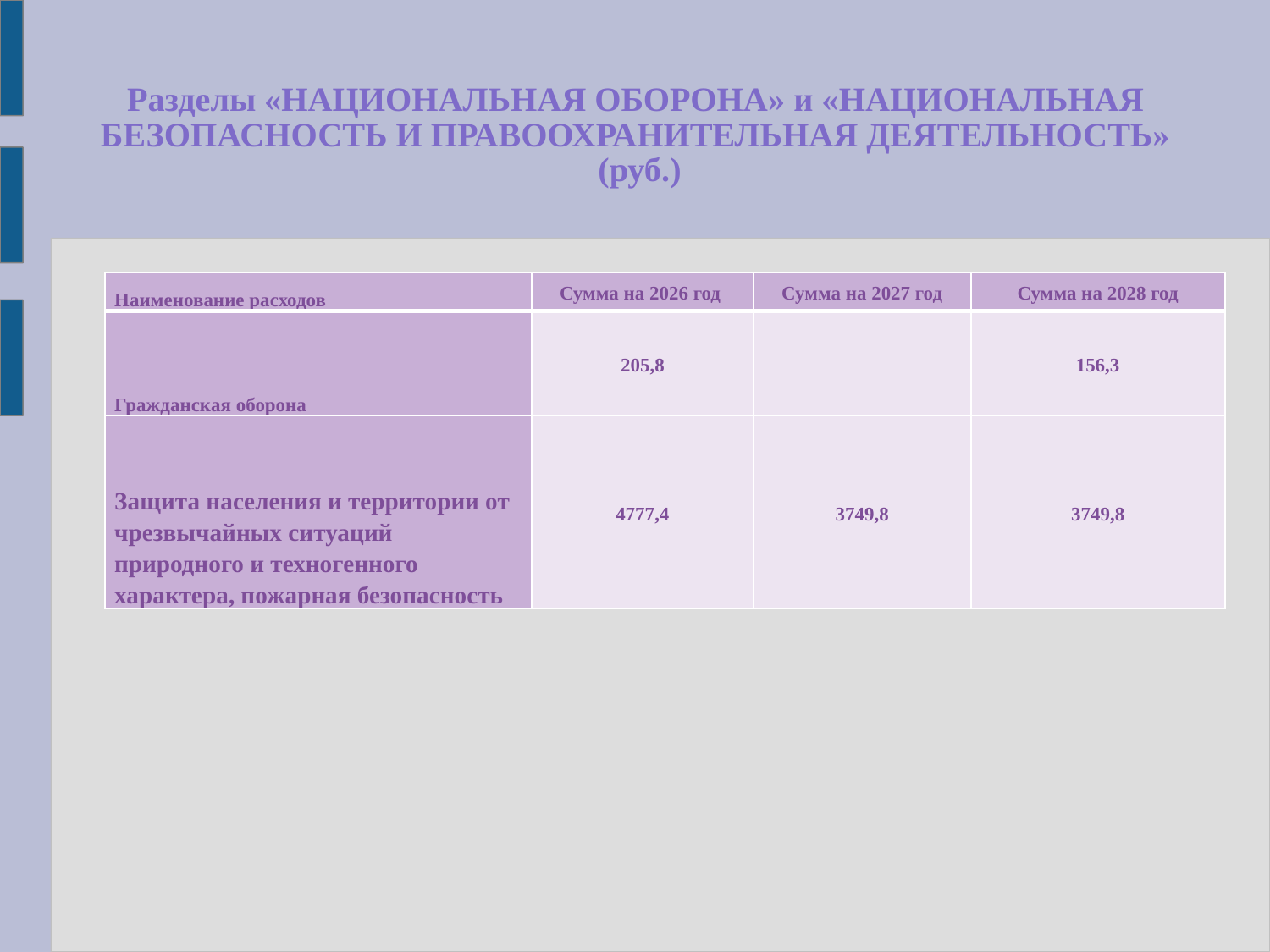

# Разделы «НАЦИОНАЛЬНАЯ ОБОРОНА» и «НАЦИОНАЛЬНАЯ БЕЗОПАСНОСТЬ И ПРАВООХРАНИТЕЛЬНАЯ ДЕЯТЕЛЬНОСТЬ» (руб.)
| Наименование расходов | Сумма на 2026 год | Сумма на 2027 год | Сумма на 2028 год |
| --- | --- | --- | --- |
| Гражданская оборона | 205,8 |  | 156,3 |
| Защита населения и территории от чрезвычайных ситуаций природного и техногенного характера, пожарная безопасность | 4777,4 | 3749,8 | 3749,8 |